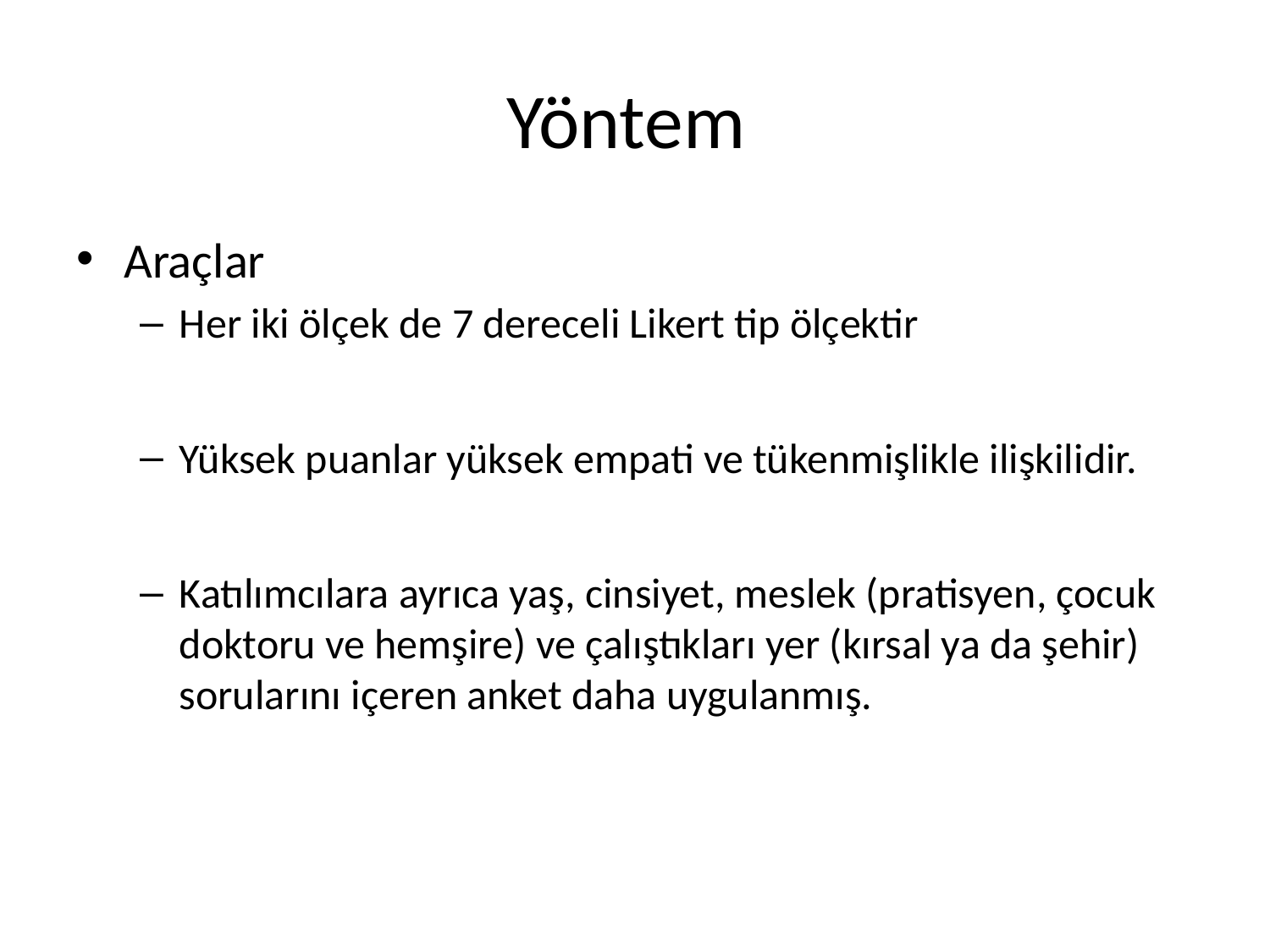

# Yöntem
Araçlar
Her iki ölçek de 7 dereceli Likert tip ölçektir

Yüksek puanlar yüksek empati ve tükenmişlikle ilişkilidir.

Katılımcılara ayrıca yaş, cinsiyet, meslek (pratisyen, çocuk doktoru ve hemşire) ve çalıştıkları yer (kırsal ya da şehir) sorularını içeren anket daha uygulanmış.